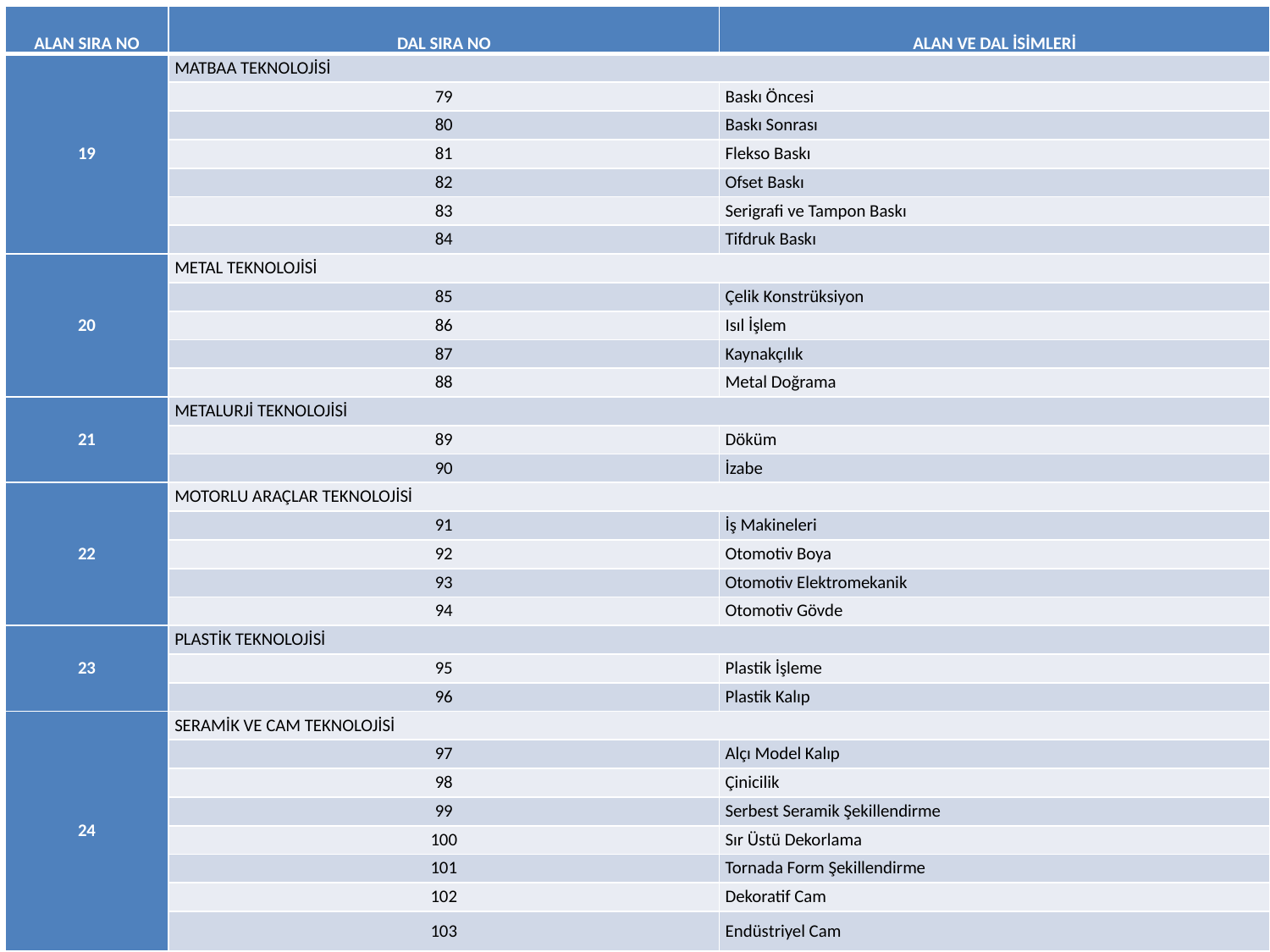

| ALAN SIRA NO | DAL SIRA NO | ALAN VE DAL İSİMLERİ |
| --- | --- | --- |
| 19 | MATBAA TEKNOLOJİSİ |  |
|  | 79 | Baskı Öncesi |
|  | 80 | Baskı Sonrası |
|  | 81 | Flekso Baskı |
|  | 82 | Ofset Baskı |
|  | 83 | Serigrafi ve Tampon Baskı |
|  | 84 | Tifdruk Baskı |
| 20 | METAL TEKNOLOJİSİ |  |
|  | 85 | Çelik Konstrüksiyon |
|  | 86 | Isıl İşlem |
|  | 87 | Kaynakçılık |
|  | 88 | Metal Doğrama |
| 21 | METALURJİ TEKNOLOJİSİ |  |
|  | 89 | Döküm |
|  | 90 | İzabe |
| 22 | MOTORLU ARAÇLAR TEKNOLOJİSİ |  |
|  | 91 | İş Makineleri |
|  | 92 | Otomotiv Boya |
|  | 93 | Otomotiv Elektromekanik |
|  | 94 | Otomotiv Gövde |
| 23 | PLASTİK TEKNOLOJİSİ |  |
|  | 95 | Plastik İşleme |
|  | 96 | Plastik Kalıp |
| 24 | SERAMİK VE CAM TEKNOLOJİSİ |  |
|  | 97 | Alçı Model Kalıp |
|  | 98 | Çinicilik |
|  | 99 | Serbest Seramik Şekillendirme |
|  | 100 | Sır Üstü Dekorlama |
|  | 101 | Tornada Form Şekillendirme |
|  | 102 | Dekoratif Cam |
|  | 103 | Endüstriyel Cam |
#